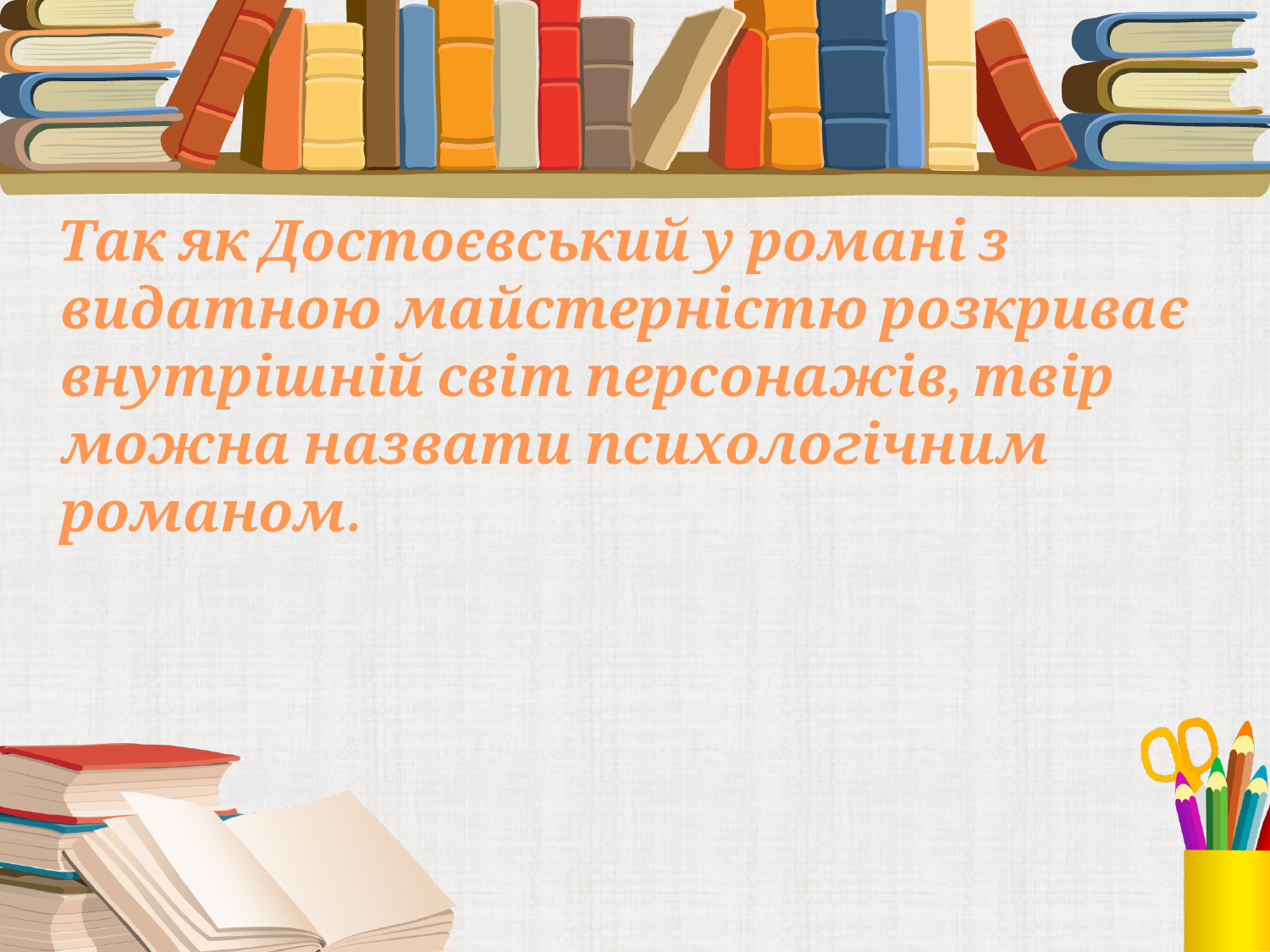

Так як Достоєвський у романі з видатною майстерністю розкриває внутрішній світ персонажів, твір можна назвати психологічним романом.